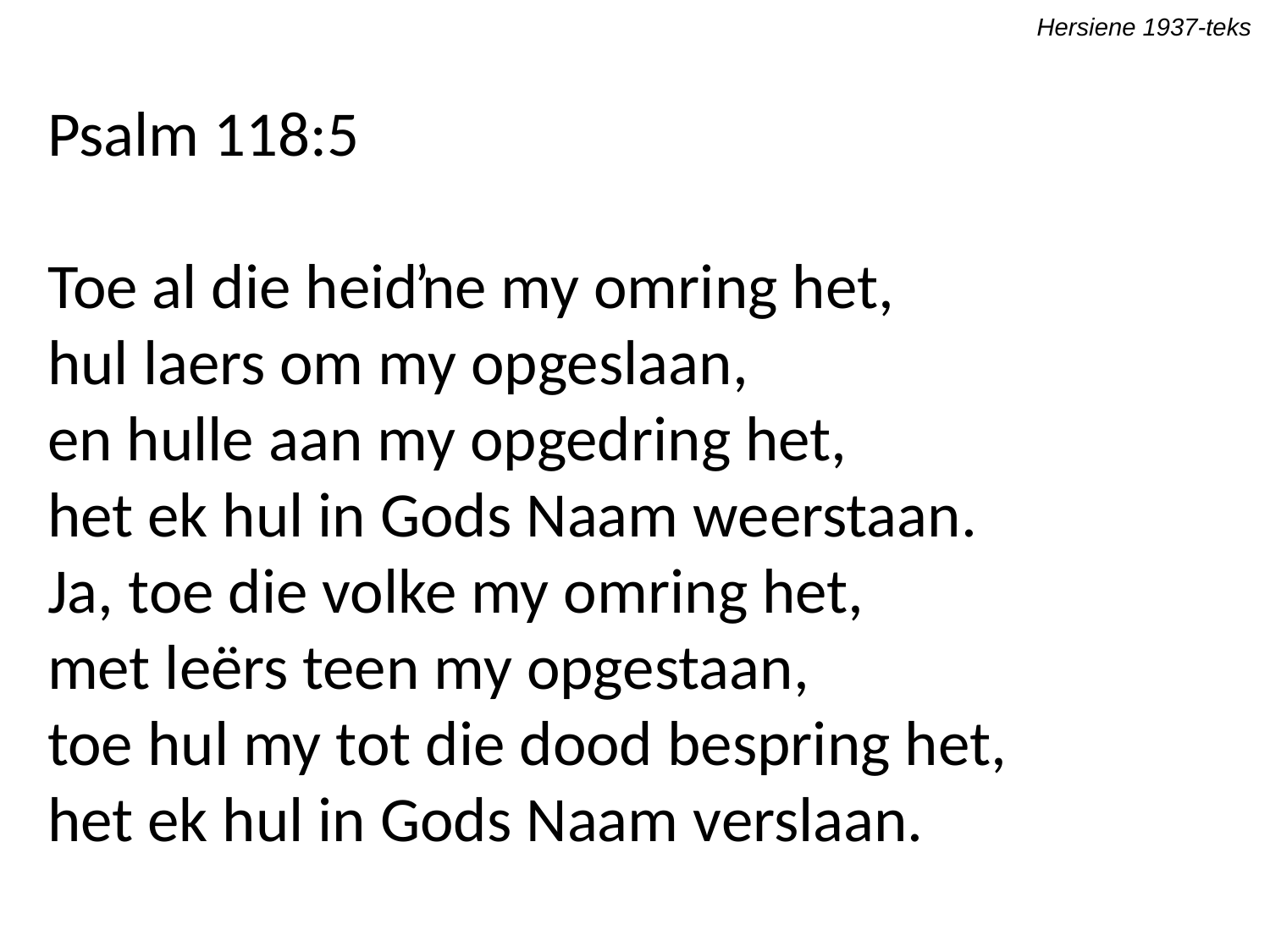

Hersiene 1937-teks
Psalm 118:5

Toe al die heidŉe my omring het,
hul laers om my opgeslaan,
en hulle aan my opgedring het,
het ek hul in Gods Naam weerstaan.
Ja, toe die volke my omring het,
met leërs teen my opgestaan,
toe hul my tot die dood bespring het,
het ek hul in Gods Naam verslaan.